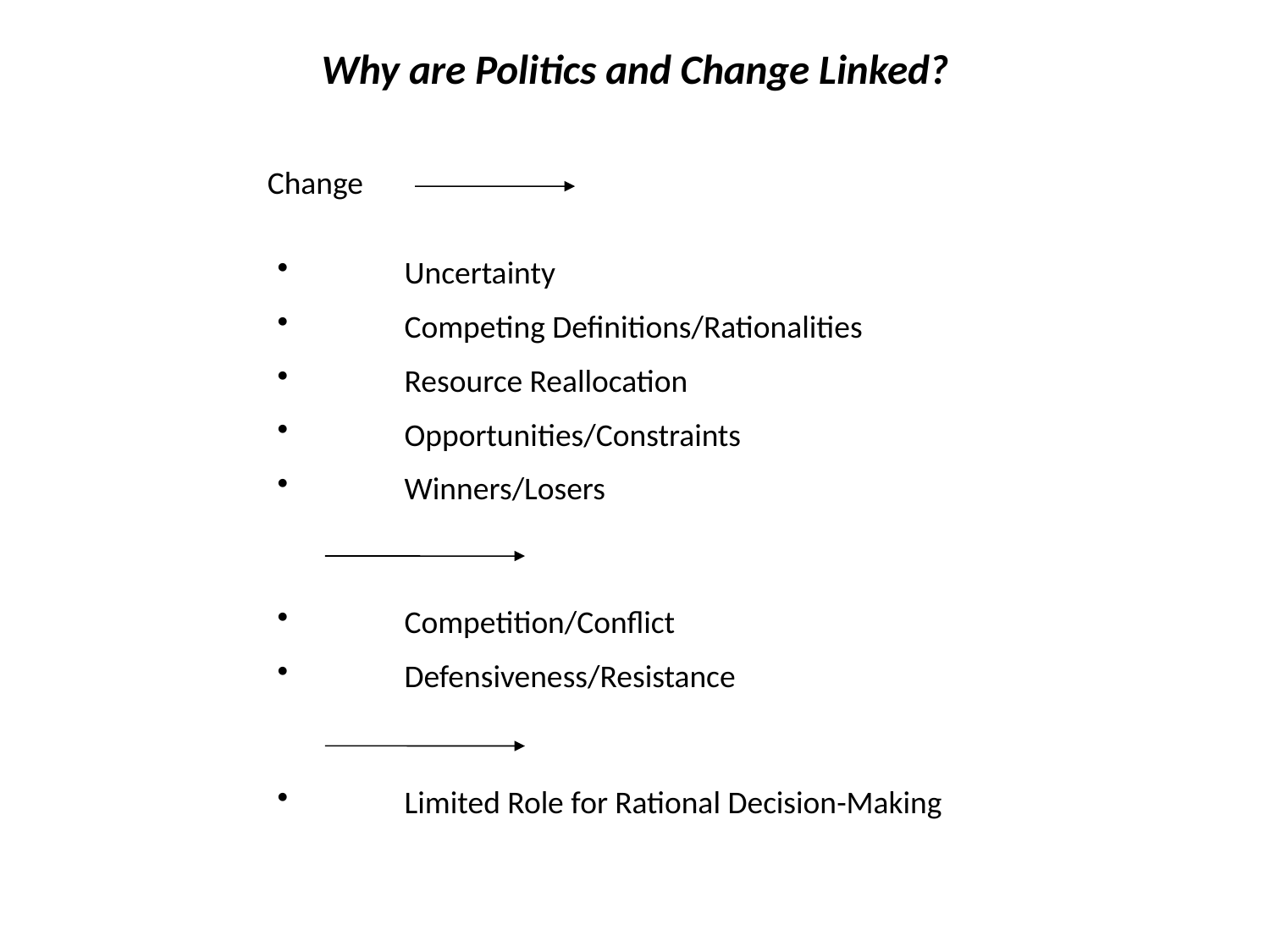

# Why are Politics and Change Linked?
Change

 	Uncertainty
 	Competing Definitions/Rationalities
 	Resource Reallocation
 	Opportunities/Constraints
 	Winners/Losers

 	Competition/Conflict
 	Defensiveness/Resistance

 	Limited Role for Rational Decision-Making